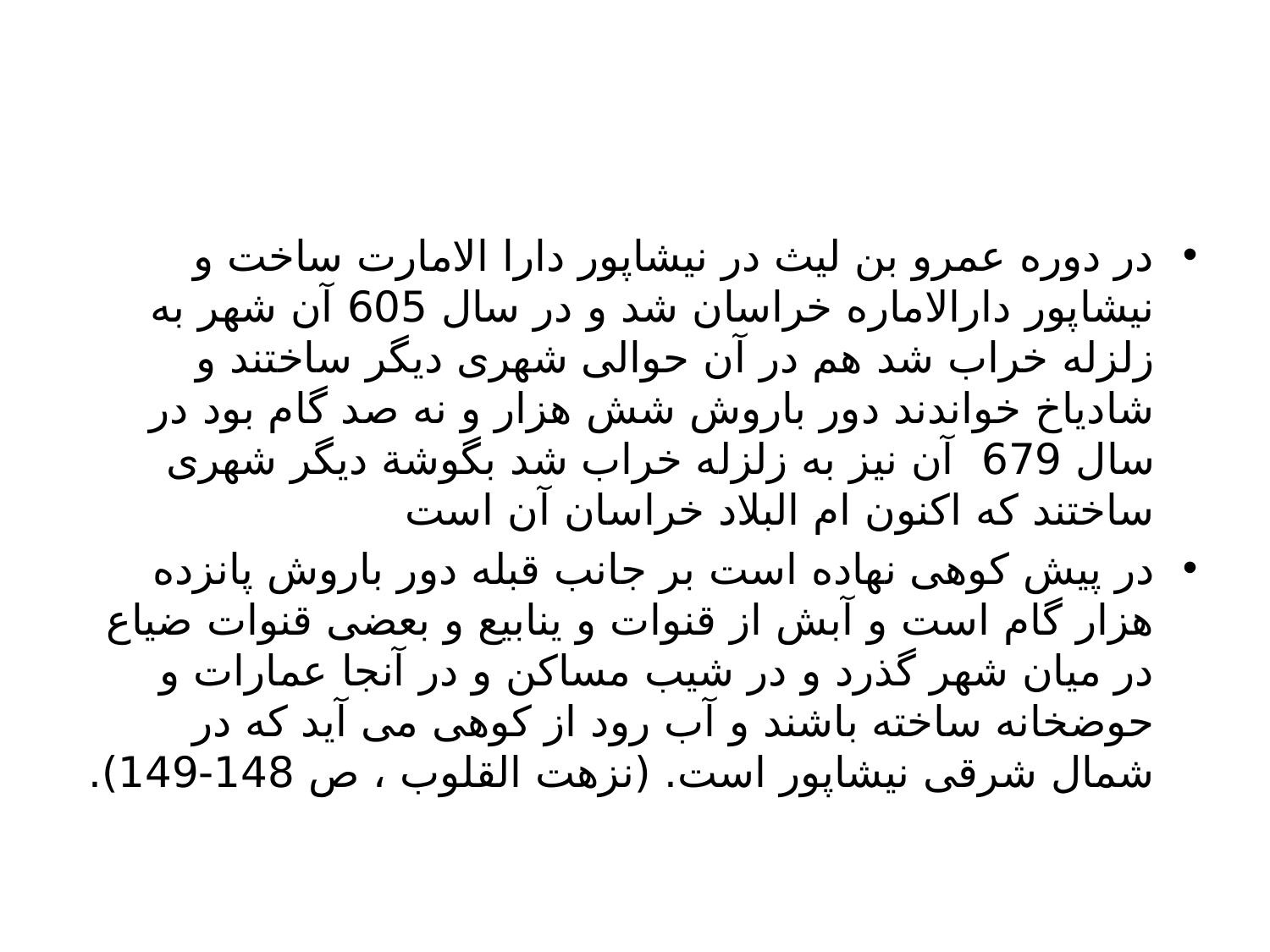

#
در دوره عمرو بن لیث در نیشاپور دارا الامارت ساخت و نیشاپور دارالاماره خراسان شد و در سال 605 آن شهر به زلزله خراب شد هم در آن حوالی شهری دیگر ساختند و شادیاخ خواندند دور باروش شش هزار و نه صد گام بود در سال 679  آن نیز به زلزله خراب شد بگوشة دیگر شهری ساختند که اکنون ام البلاد خراسان آن است
در پیش کوهی نهاده است بر جانب قبله دور باروش پانزده هزار گام است و آبش از قنوات و ینابیع و بعضی قنوات ضیاع در میان شهر گذرد و در شیب مساکن و در آنجا عمارات و حوضخانه ساخته باشند و آب رود از کوهی می آید که در شمال شرقی نیشاپور است. (نزهت القلوب ، ص 148-149).